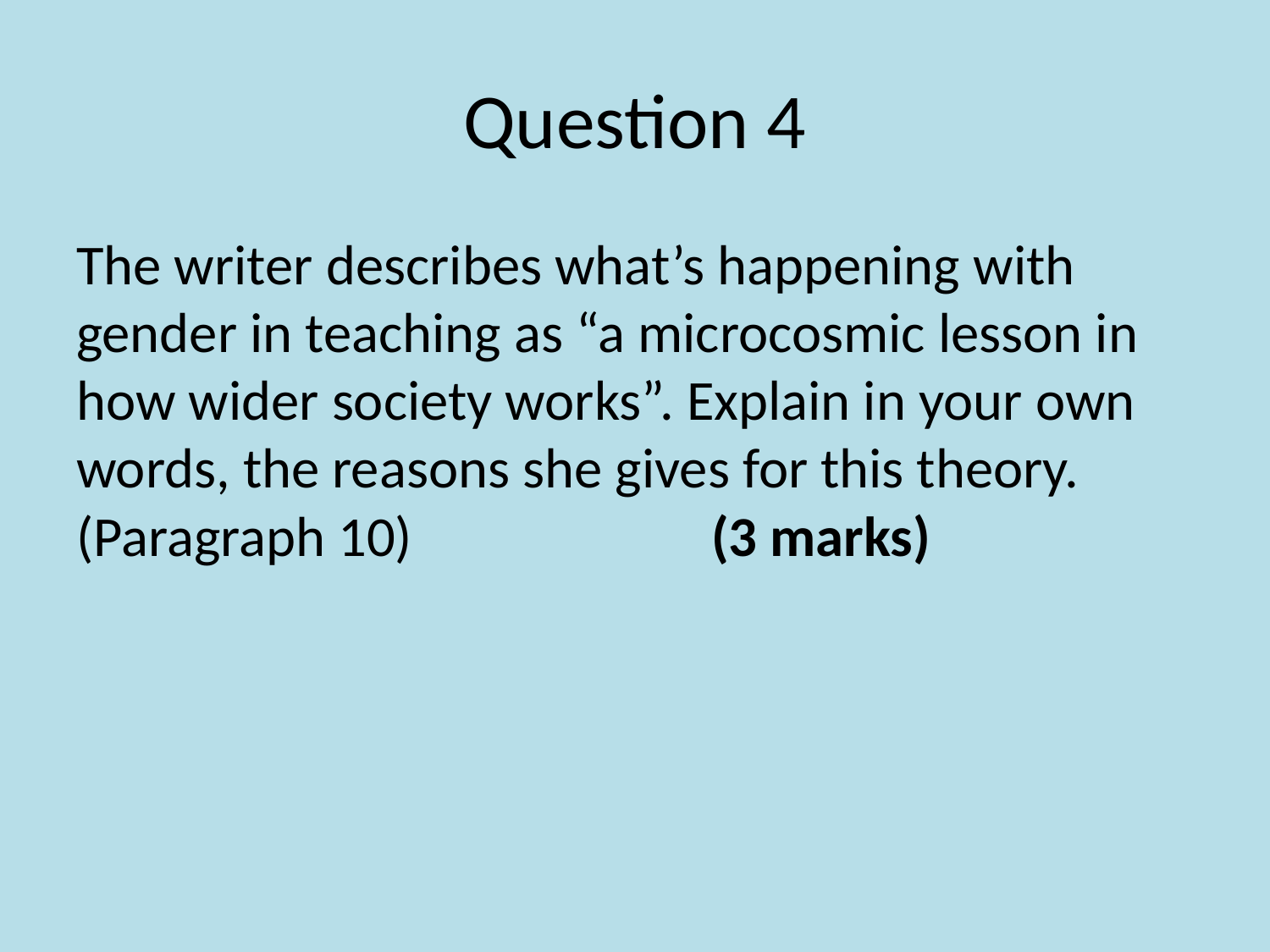

# Question 4
The writer describes what’s happening with gender in teaching as “a microcosmic lesson in how wider society works”. Explain in your own words, the reasons she gives for this theory.	 (Paragraph 10)			(3 marks)